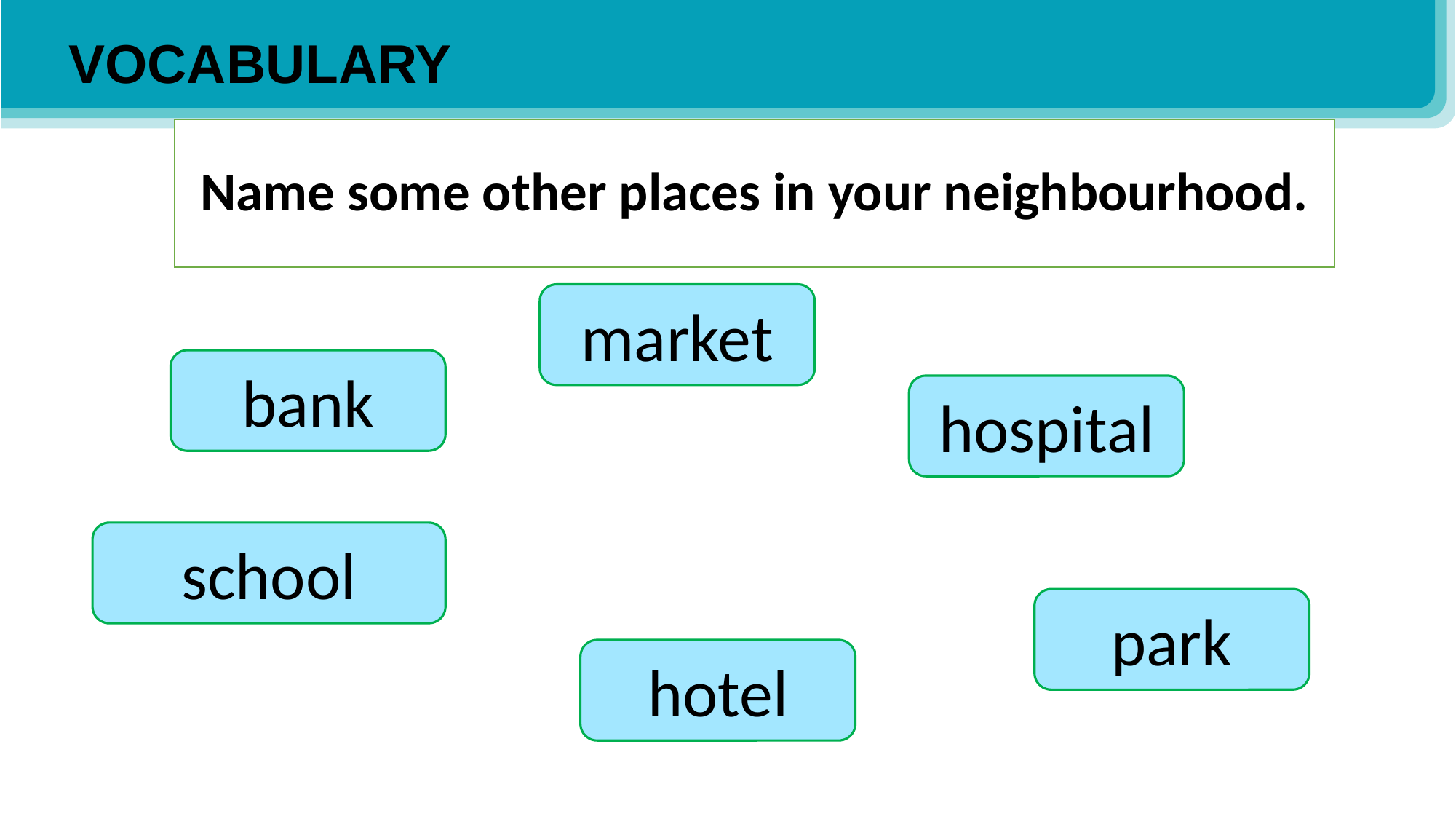

VOCABULARY
# Name some other places in your neighbourhood.
market
bank
hospital
school
park
hotel